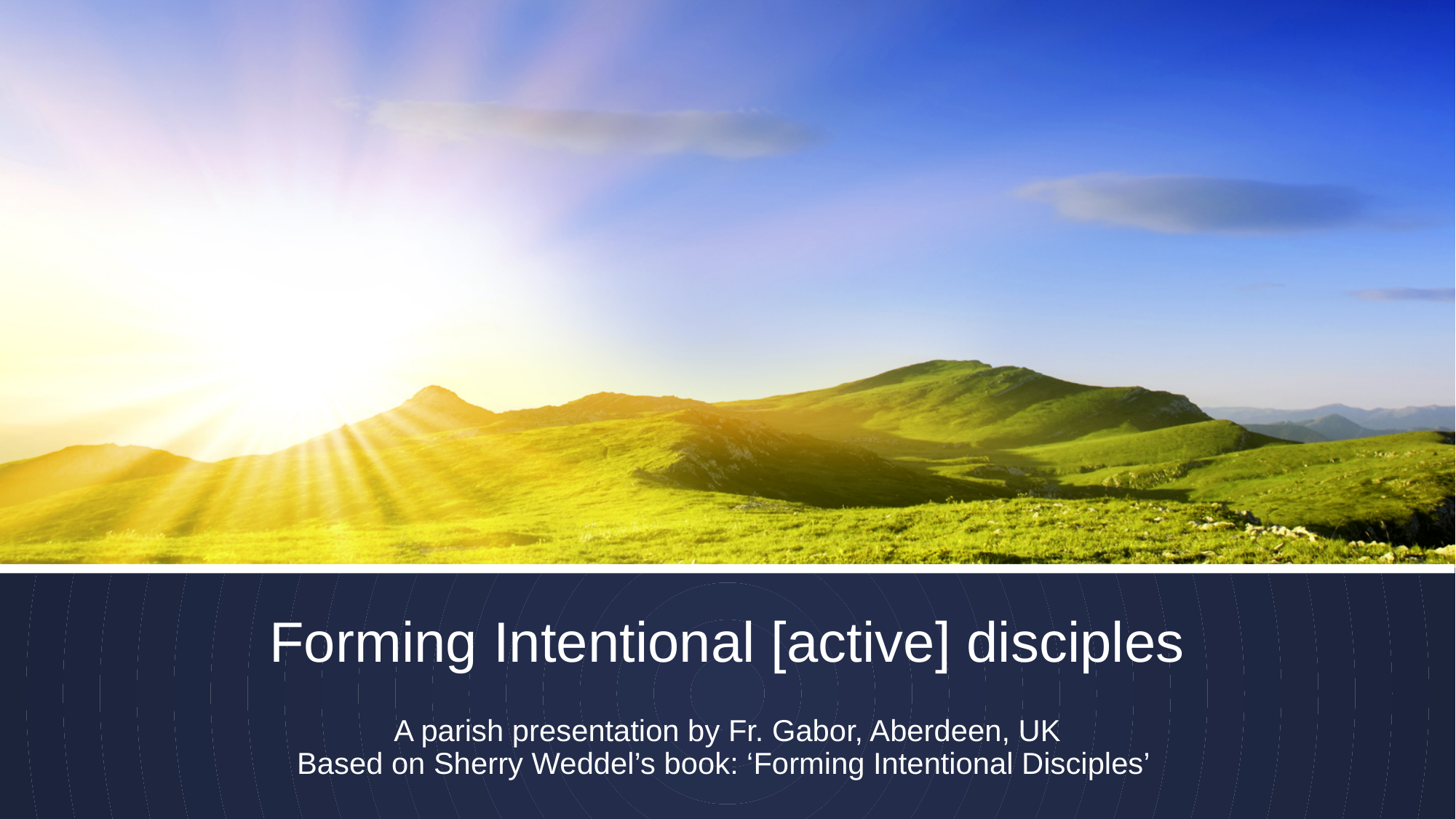

# Forming Intentional [active] disciples
A parish presentation by Fr. Gabor, Aberdeen, UK
Based on Sherry Weddel’s book: ‘Forming Intentional Disciples’